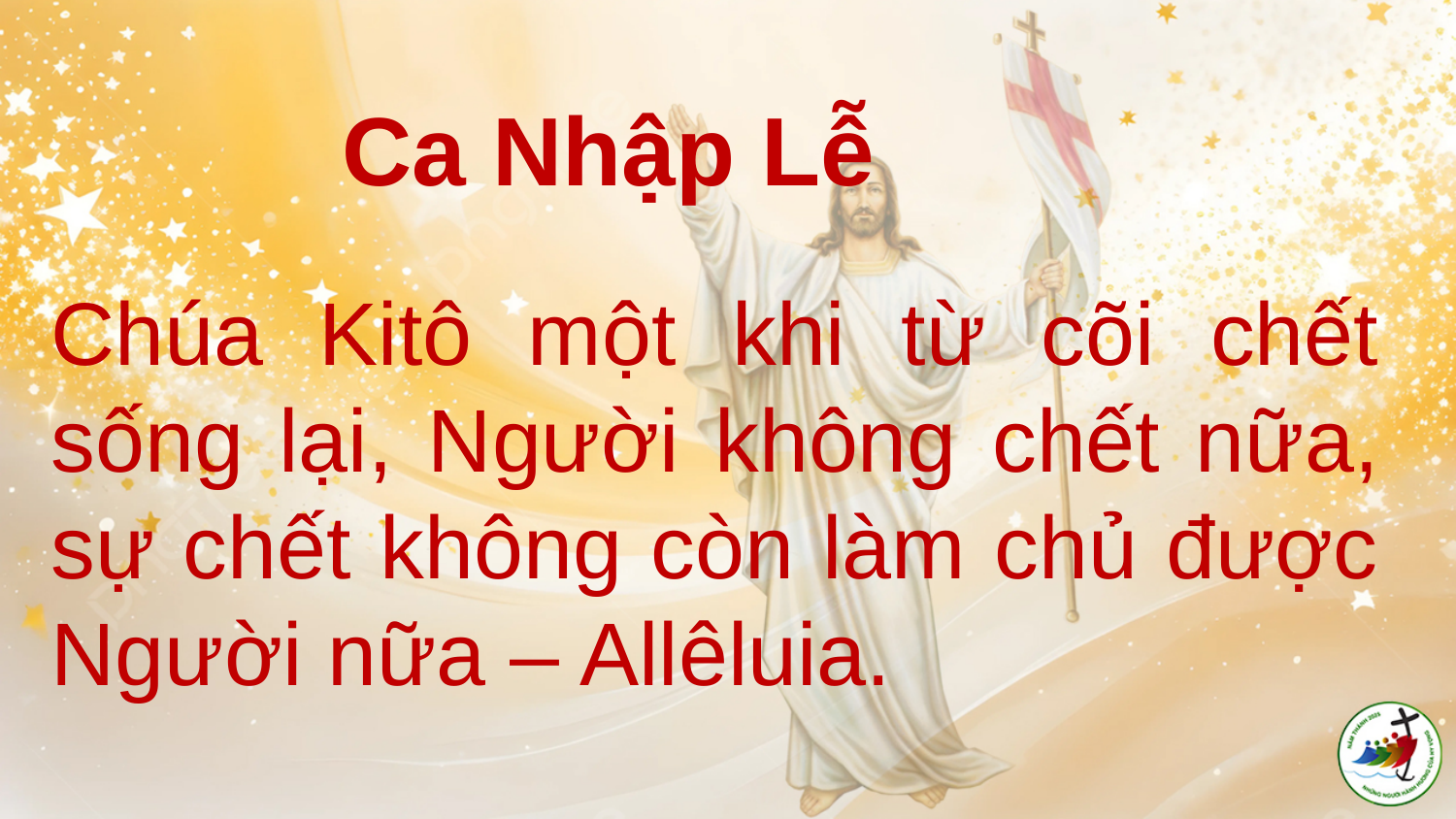

# Chúa Kitô một khi từ cõi chết sống lại, Người không chết nữa, sự chết không còn làm chủ được Người nữa – Allêluia.
Ca Nhập Lễ